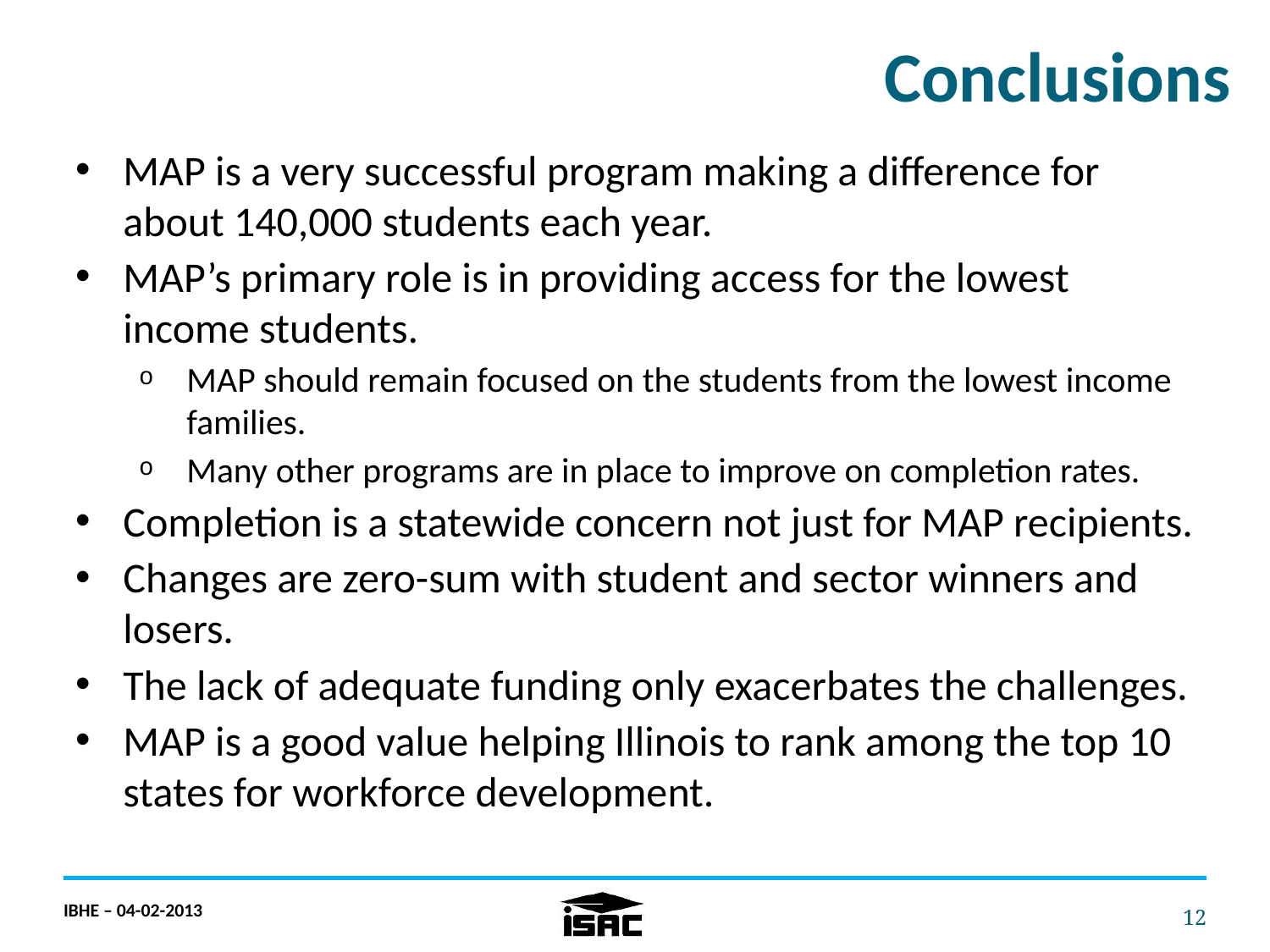

Conclusions
MAP is a very successful program making a difference for about 140,000 students each year.
MAP’s primary role is in providing access for the lowest income students.
MAP should remain focused on the students from the lowest income families.
Many other programs are in place to improve on completion rates.
Completion is a statewide concern not just for MAP recipients.
Changes are zero-sum with student and sector winners and losers.
The lack of adequate funding only exacerbates the challenges.
MAP is a good value helping Illinois to rank among the top 10 states for workforce development.
IBHE – 04-02-2013
12